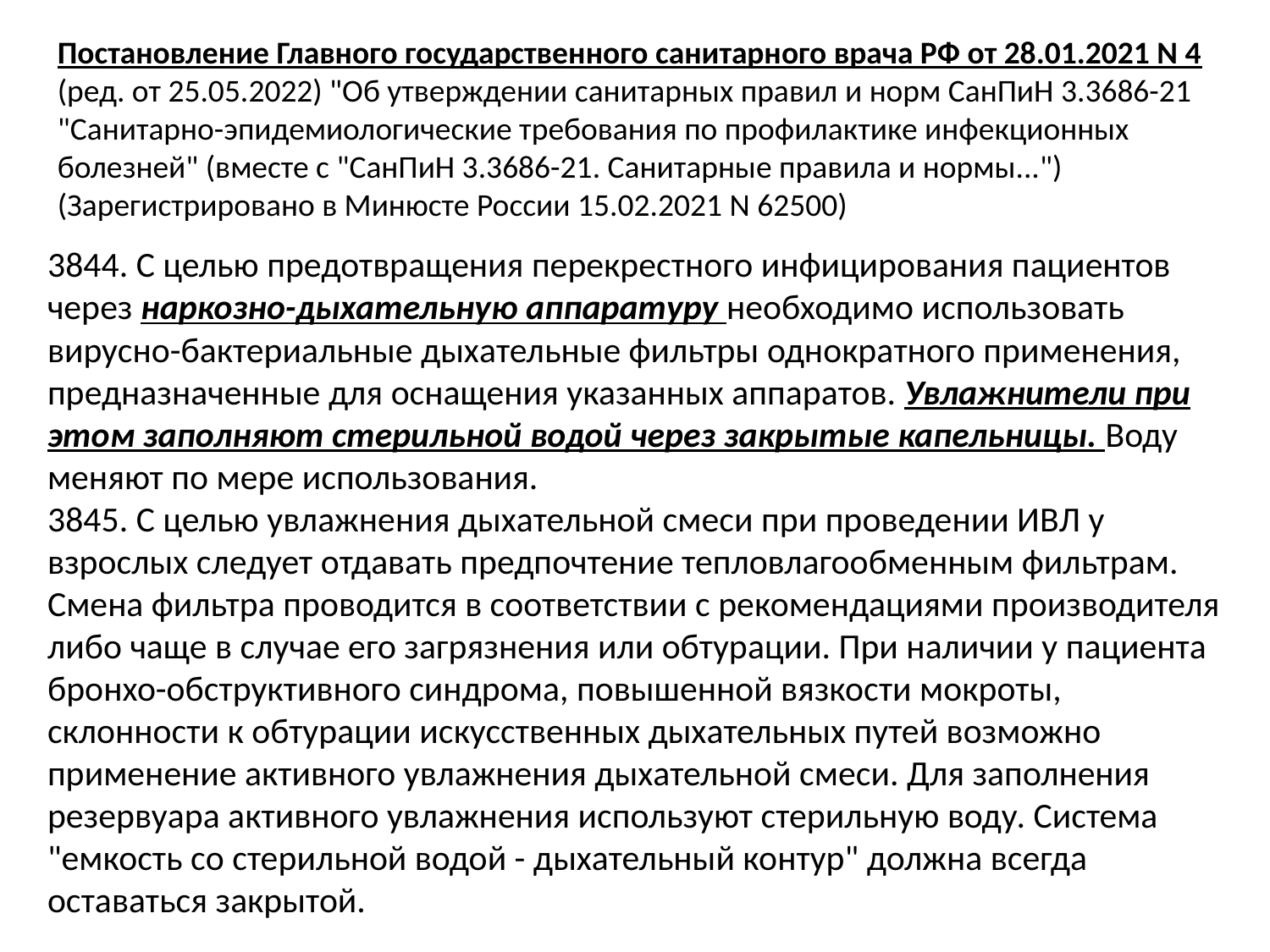

Постановление Главного государственного санитарного врача РФ от 28.01.2021 N 4 (ред. от 25.05.2022) "Об утверждении санитарных правил и норм СанПиН 3.3686-21 "Санитарно-эпидемиологические требования по профилактике инфекционных болезней" (вместе с "СанПиН 3.3686-21. Санитарные правила и нормы...") (Зарегистрировано в Минюсте России 15.02.2021 N 62500)
3844. С целью предотвращения перекрестного инфицирования пациентов через наркозно-дыхательную аппаратуру необходимо использовать вирусно-бактериальные дыхательные фильтры однократного применения, предназначенные для оснащения указанных аппаратов. Увлажнители при этом заполняют стерильной водой через закрытые капельницы. Воду меняют по мере использования.
3845. С целью увлажнения дыхательной смеси при проведении ИВЛ у взрослых следует отдавать предпочтение тепловлагообменным фильтрам. Смена фильтра проводится в соответствии с рекомендациями производителя либо чаще в случае его загрязнения или обтурации. При наличии у пациента бронхо-обструктивного синдрома, повышенной вязкости мокроты, склонности к обтурации искусственных дыхательных путей возможно применение активного увлажнения дыхательной смеси. Для заполнения резервуара активного увлажнения используют стерильную воду. Система "емкость со стерильной водой - дыхательный контур" должна всегда оставаться закрытой.